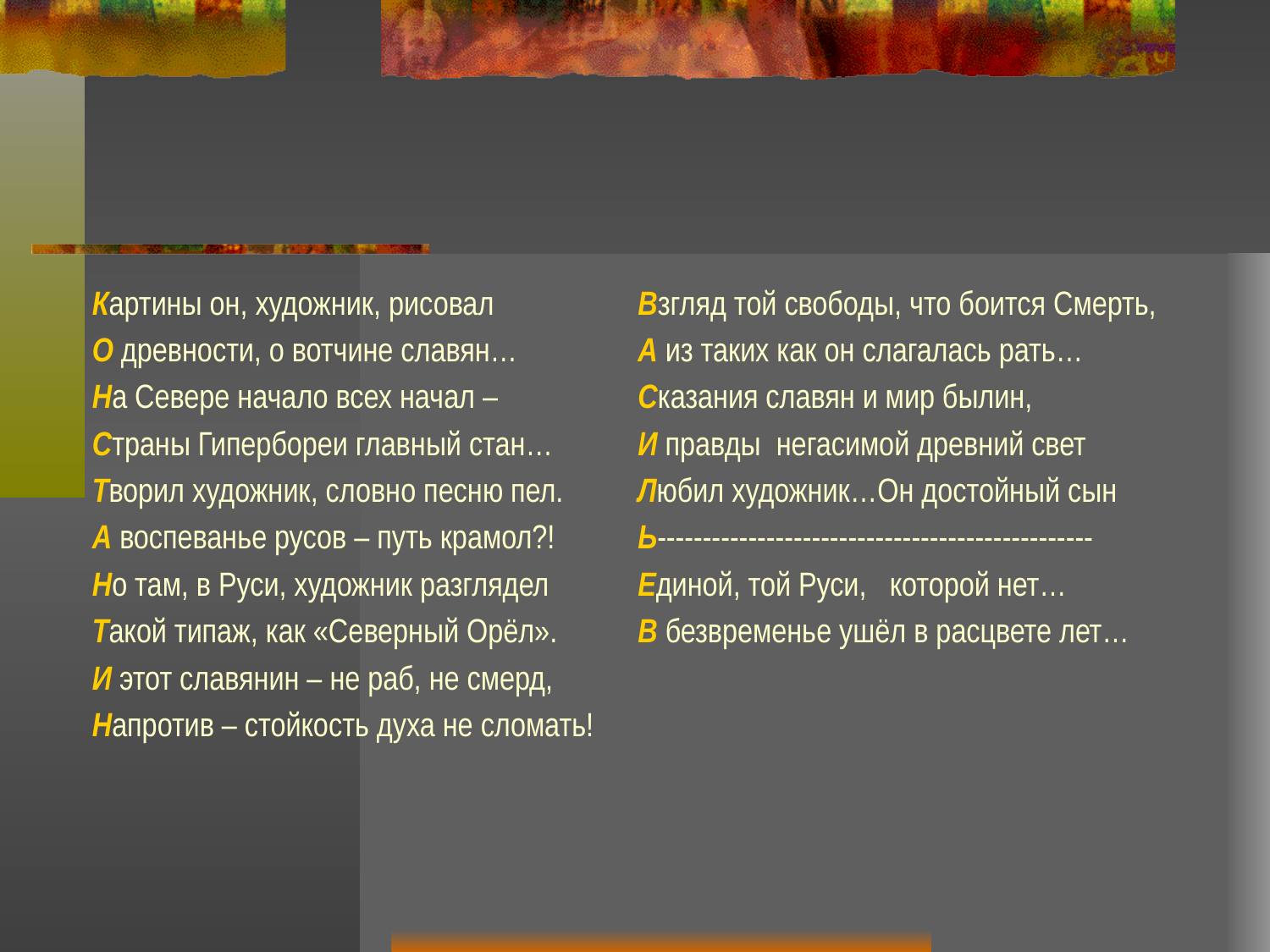

Картины он, художник, рисовал
О древности, о вотчине славян…
На Севере начало всех начал –
Страны Гипербореи главный стан…
Творил художник, словно песню пел.
А воспеванье русов – путь крамол?!
Но там, в Руси, художник разглядел
Такой типаж, как «Северный Орёл».
И этот славянин – не раб, не смерд,
Напротив – стойкость духа не сломать!

Взгляд той свободы, что боится Смерть,
А из таких как он слагалась рать…
Сказания славян и мир былин,
И правды  негасимой древний свет
Любил художник…Он достойный сын
Ь------------------------------------------------
Единой, той Руси,   которой нет…
В безвременье ушёл в расцвете лет…